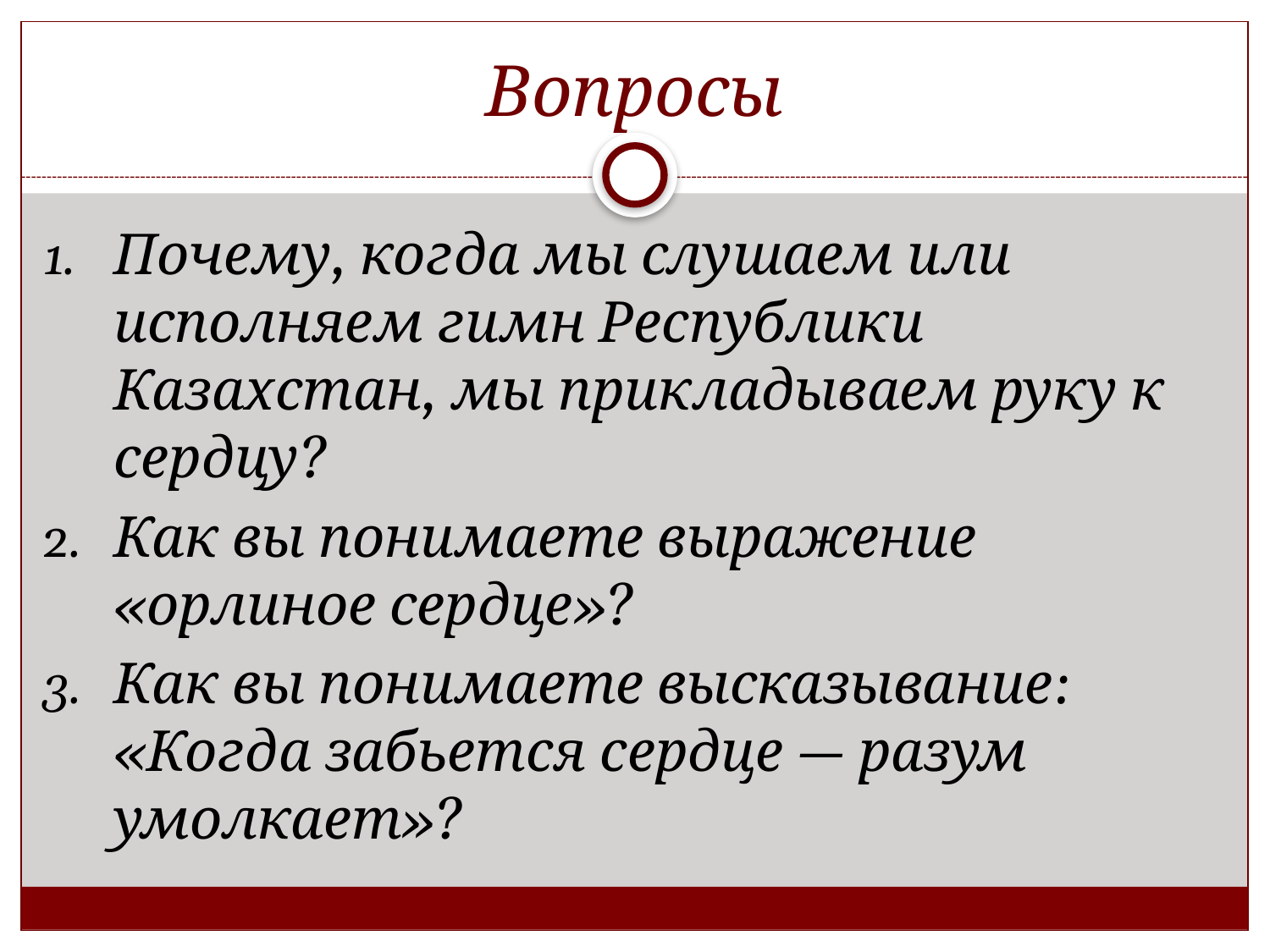

# Вопросы
Почему, когда мы слушаем или исполняем гимн Республики Казахстан, мы прикладываем руку к сердцу?
Как вы понимаете выражение «орлиное сердце»?
Как вы понимаете высказывание: «Когда забьется сердце — разум умолкает»?